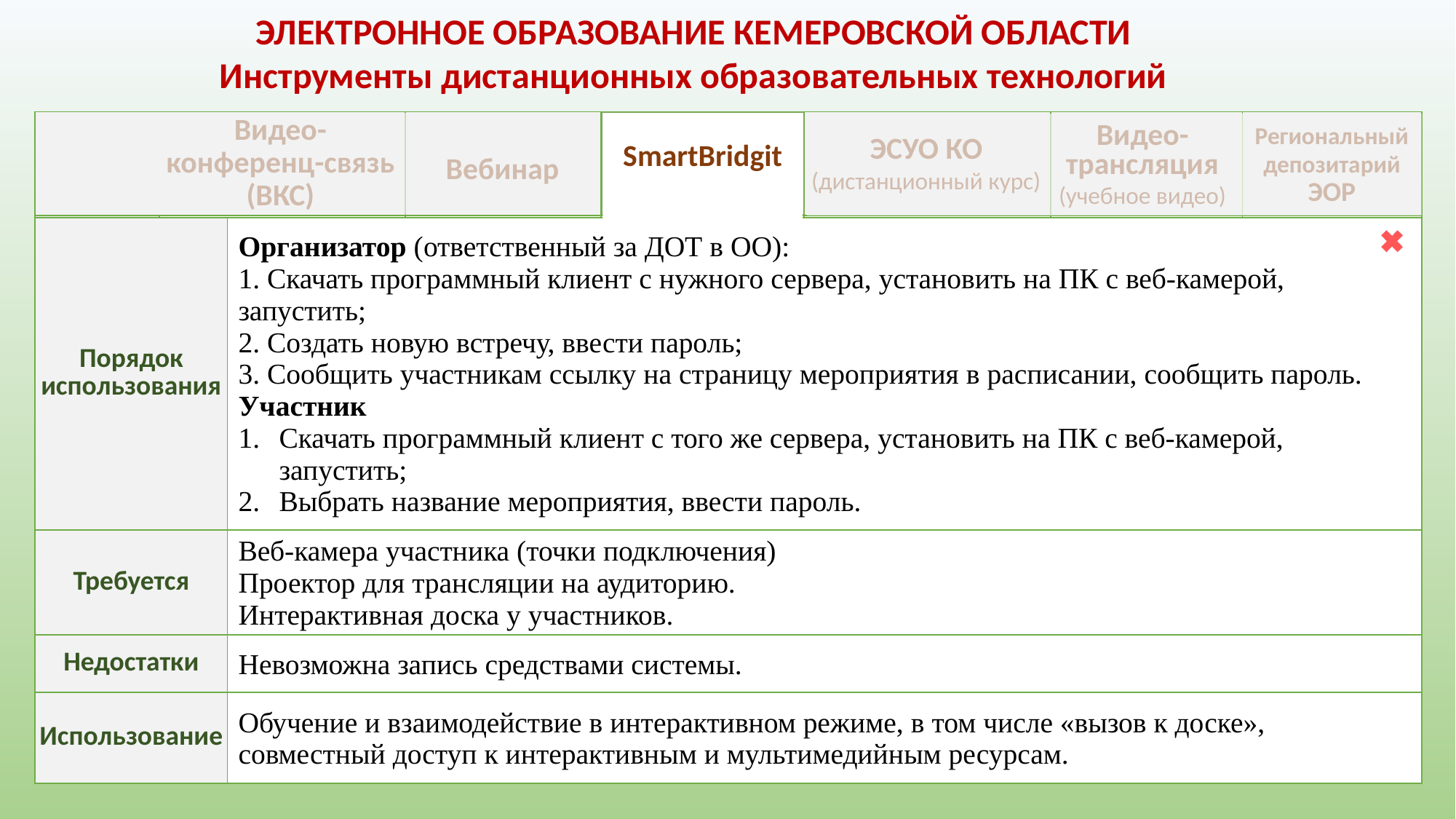

ЭЛЕКТРОННОЕ ОБРАЗОВАНИЕ КЕМЕРОВСКОЙ ОБЛАСТИ
Инструменты дистанционных образовательных технологий

ЭСУО КО
(дистанционный курс)

Видео-конференц-связь (ВКС)

Вебинар

|  |  |  |  |  |  |  |
| --- | --- | --- | --- | --- | --- | --- |
| Кто | 288 ОО | все | все | все | все | все |
| Как | Региональное онлайн расписание |  |  | По необходимости |  |  |
| Для чего | Общение в реальном времени | Обучение в форме статической лекции | Обучение в интерактивном режиме | Автоматическая идентификация и контроль освоения | Фиксация опыта | Качественные ресурсы для обучения |
| Наличие интернет | Да! | да | да | да | - | Только скачивание |
| Условия | Наличие оборудования или ПО | Регистрация на сайте | Установка бесплатного программного клиента | Регистрация в системе. Наличие размещенных материалов | Запись | Экспертиза |

SmartBridgit

Региональный депозитарий ЭОР
Видео-трансляция
(учебное видео)

| Порядок использования | Организатор (ответственный за ДОТ в ОО): 1. Скачать программный клиент с нужного сервера, установить на ПК с веб-камерой, запустить; 2. Создать новую встречу, ввести пароль; 3. Сообщить участникам ссылку на страницу мероприятия в расписании, сообщить пароль. Участник Скачать программный клиент с того же сервера, установить на ПК с веб-камерой, запустить; Выбрать название мероприятия, ввести пароль. |
| --- | --- |
| Требуется | Веб-камера участника (точки подключения) Проектор для трансляции на аудиторию. Интерактивная доска у участников. |
| Недостатки | Невозможна запись средствами системы. |
| Использование | Обучение и взаимодействие в интерактивном режиме, в том числе «вызов к доске», совместный доступ к интерактивным и мультимедийным ресурсам. |